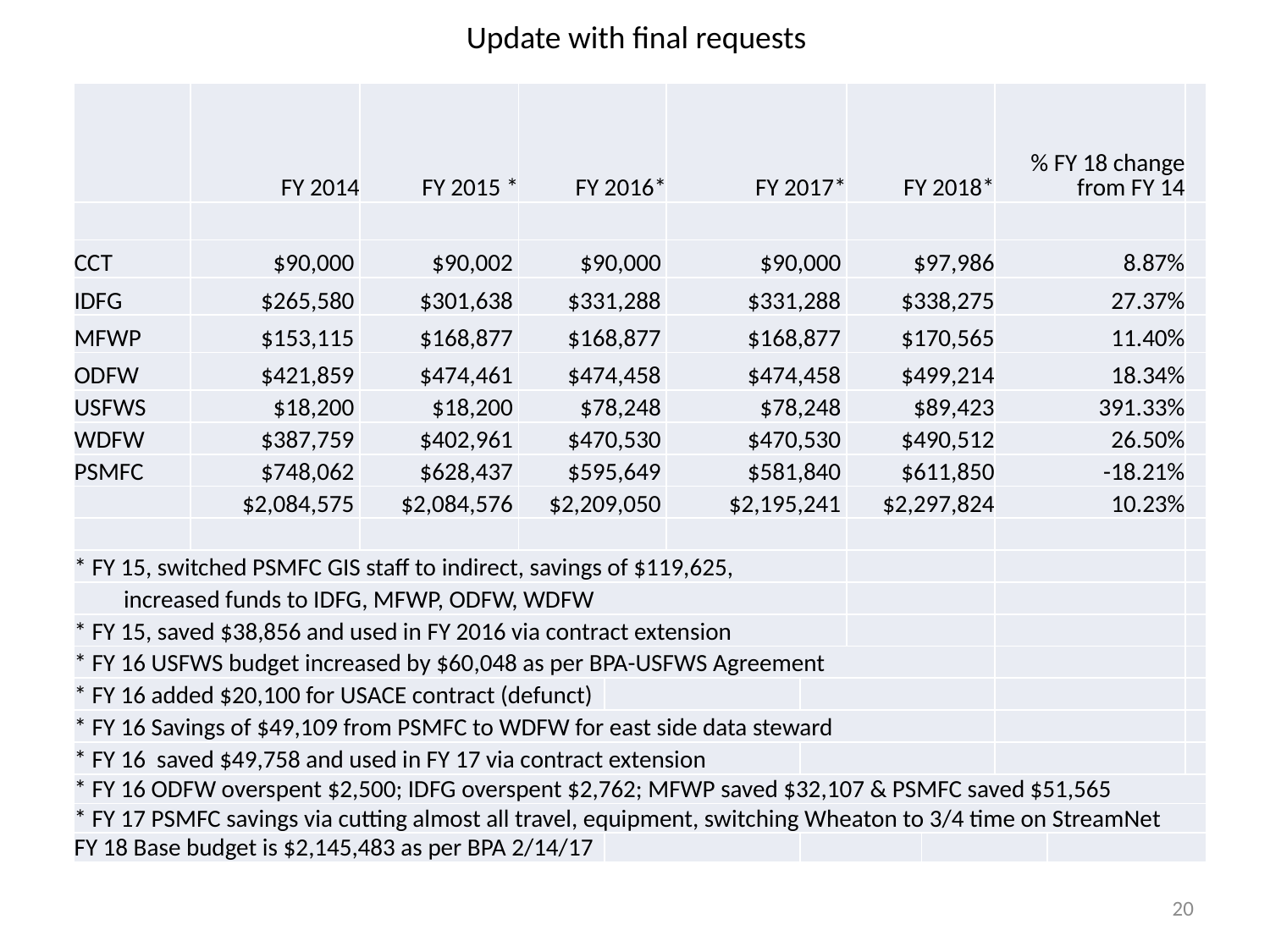

Update with final requests
|  | FY 2014 | FY 2015 \* | FY 2016\* |  | FY 2017\* |  | FY 2018\* |  | % FY 18 change from FY 14 |  |  |
| --- | --- | --- | --- | --- | --- | --- | --- | --- | --- | --- | --- |
|  |  |  |  |  |  |  |  |  |  |  |  |
| CCT | $90,000 | $90,002 | $90,000 |  | $90,000 |  | $97,986 |  | 8.87% |  |  |
| IDFG | $265,580 | $301,638 | $331,288 |  | $331,288 |  | $338,275 |  | 27.37% |  |  |
| MFWP | $153,115 | $168,877 | $168,877 |  | $168,877 |  | $170,565 |  | 11.40% |  |  |
| ODFW | $421,859 | $474,461 | $474,458 |  | $474,458 |  | $499,214 |  | 18.34% |  |  |
| USFWS | $18,200 | $18,200 | $78,248 |  | $78,248 |  | $89,423 |  | 391.33% |  |  |
| WDFW | $387,759 | $402,961 | $470,530 |  | $470,530 |  | $490,512 |  | 26.50% |  |  |
| PSMFC | $748,062 | $628,437 | $595,649 |  | $581,840 |  | $611,850 |  | -18.21% |  |  |
|  | $2,084,575 | $2,084,576 | $2,209,050 |  | $2,195,241 |  | $2,297,824 |  | 10.23% |  |  |
|  |  |  |  |  |  |  |  |  |  |  |  |
| \* FY 15, switched PSMFC GIS staff to indirect, savings of $119,625, |  |  |  |  |  |  |  |  |  |  |  |
| increased funds to IDFG, MFWP, ODFW, WDFW |  |  |  |  |  |  |  |  |  |  |  |
| \* FY 15, saved $38,856 and used in FY 2016 via contract extension |  |  |  |  |  |  |  |  |  |  |  |
| \* FY 16 USFWS budget increased by $60,048 as per BPA-USFWS Agreement |  |  |  |  |  |  |  |  |  |  |  |
| \* FY 16 added $20,100 for USACE contract (defunct) |  |  |  |  |  |  |  |  |  |  |  |
| \* FY 16 Savings of $49,109 from PSMFC to WDFW for east side data steward |  |  |  |  |  |  |  |  |  |  |  |
| \* FY 16 saved $49,758 and used in FY 17 via contract extension |  |  |  |  |  |  |  |  |  |  |  |
| \* FY 16 ODFW overspent $2,500; IDFG overspent $2,762; MFWP saved $32,107 & PSMFC saved $51,565 |  |  |  |  |  |  |  |  |  |  |  |
| \* FY 17 PSMFC savings via cutting almost all travel, equipment, switching Wheaton to 3/4 time on StreamNet |  |  |  |  |  |  |  |  |  |  |  |
| FY 18 Base budget is $2,145,483 as per BPA 2/14/17 |  |  |  |  |  |  |  |  |  |  |  |
20